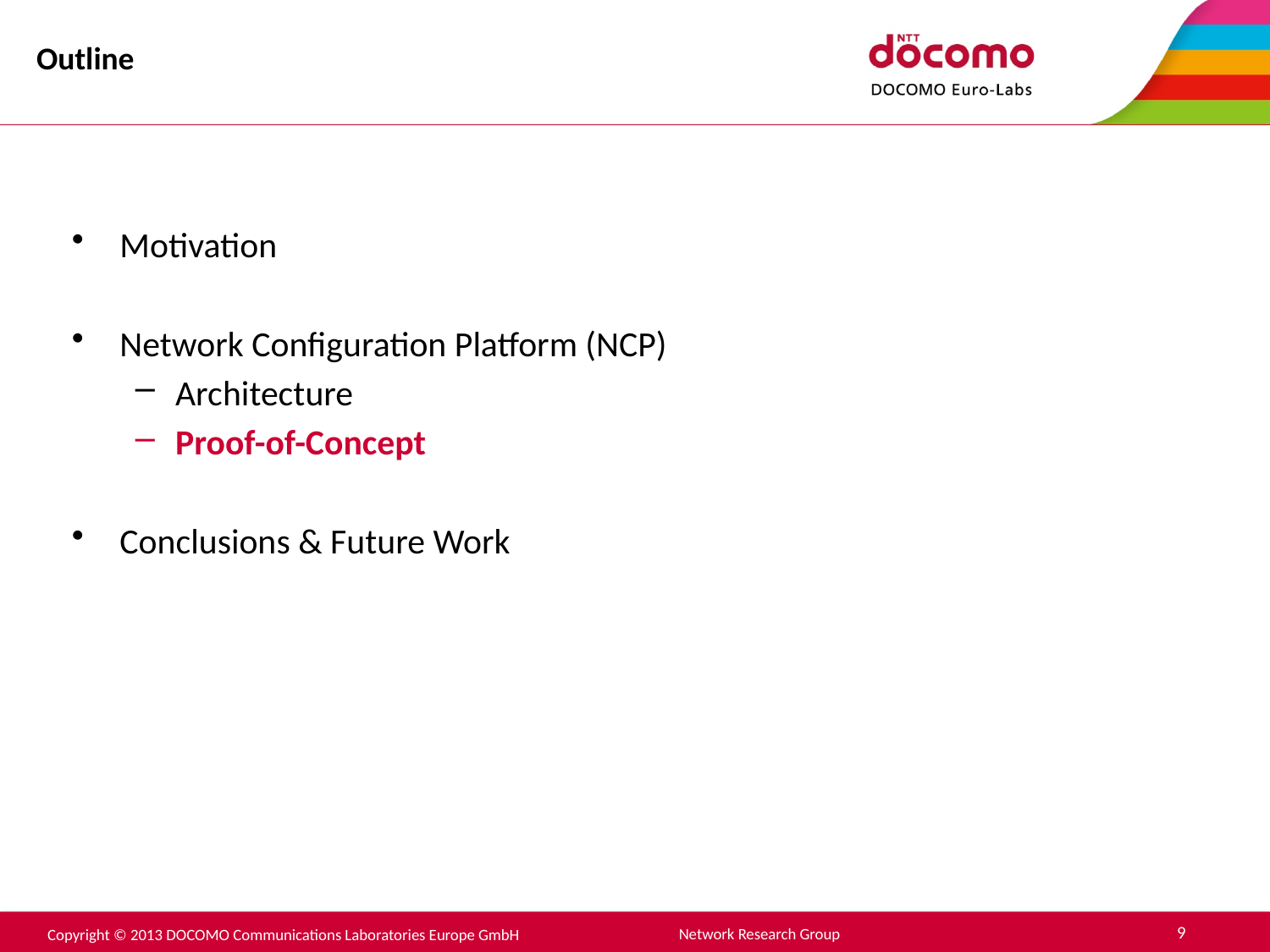

# Outline

Motivation

Network Configuration Platform (NCP)
Architecture
Proof-of-Concept

Conclusions & Future Work